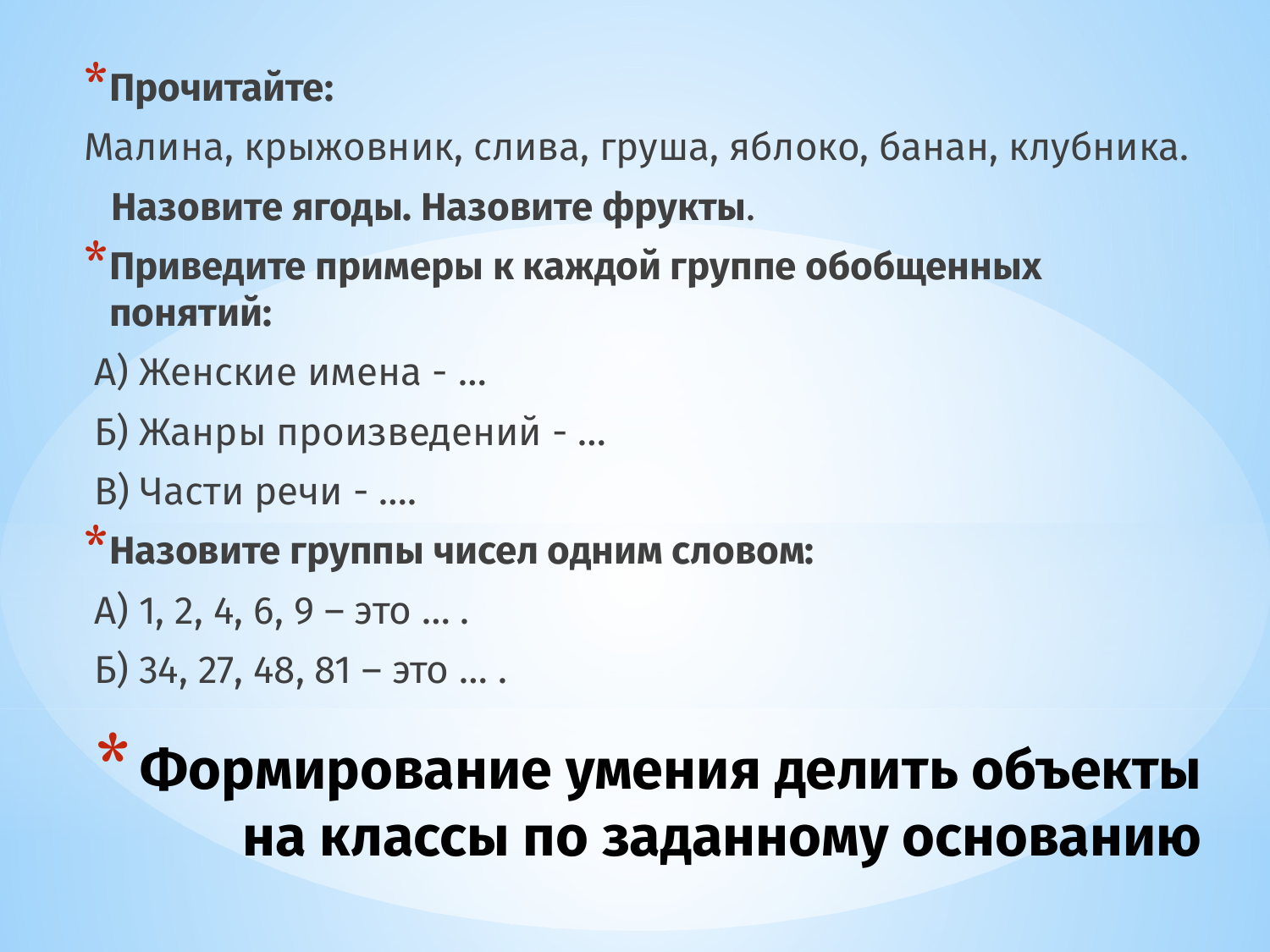

Прочитайте:
Малина, крыжовник, слива, груша, яблоко, банан, клубника.
   Назовите ягоды. Назовите фрукты.
Приведите примеры к каждой группе обобщенных понятий:
 А) Женские имена - …
 Б) Жанры произведений - …
 В) Части речи - ….
Назовите группы чисел одним словом:
 А) 1, 2, 4, 6, 9 – это … .
 Б) 34, 27, 48, 81 – это … .
# Формирование умения делить объекты на классы по заданному основанию